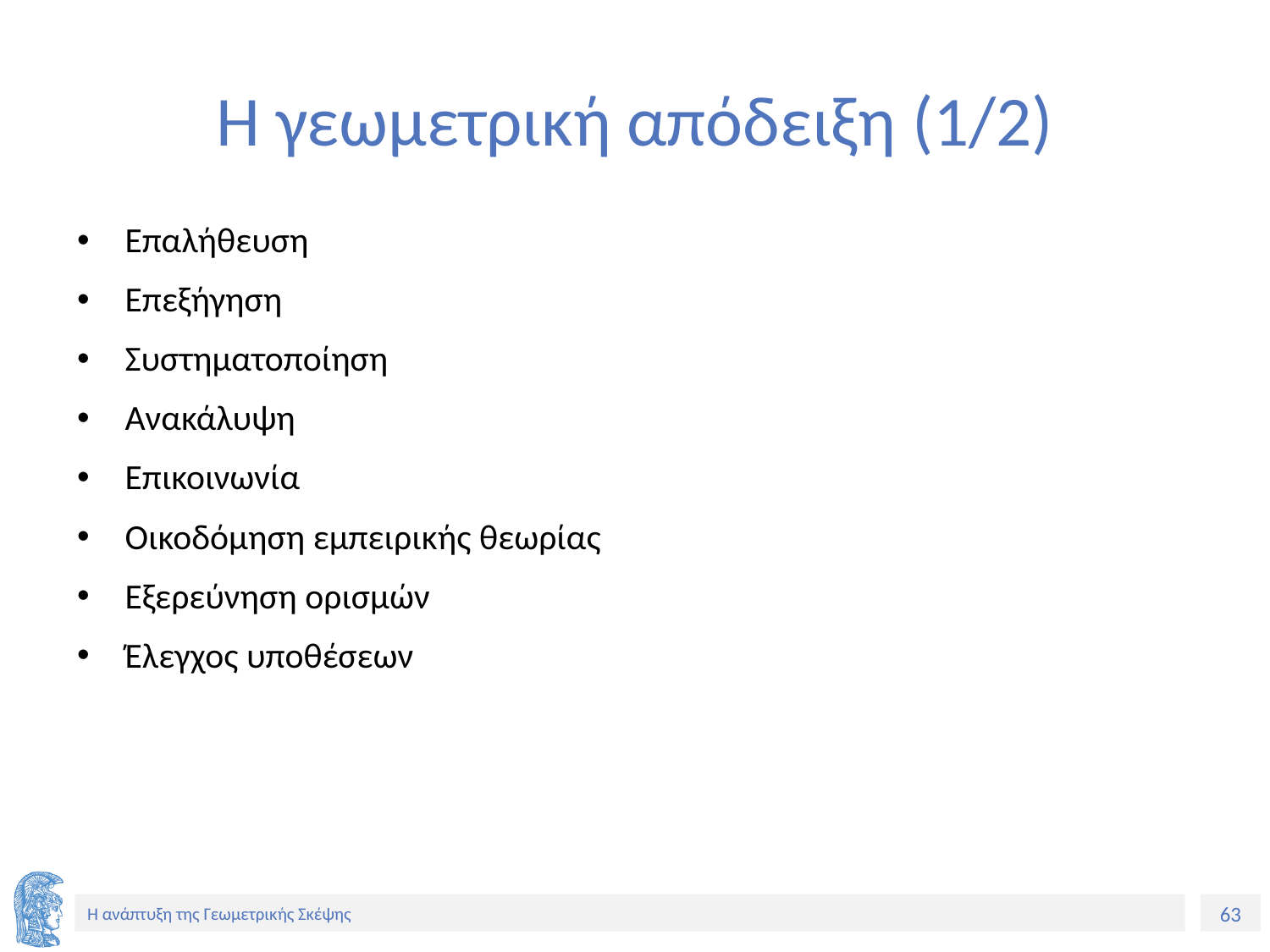

# Η γεωμετρική απόδειξη (1/2)
Επαλήθευση
Επεξήγηση
Συστηματοποίηση
Ανακάλυψη
Επικοινωνία
Οικοδόμηση εμπειρικής θεωρίας
Εξερεύνηση ορισμών
Έλεγχος υποθέσεων